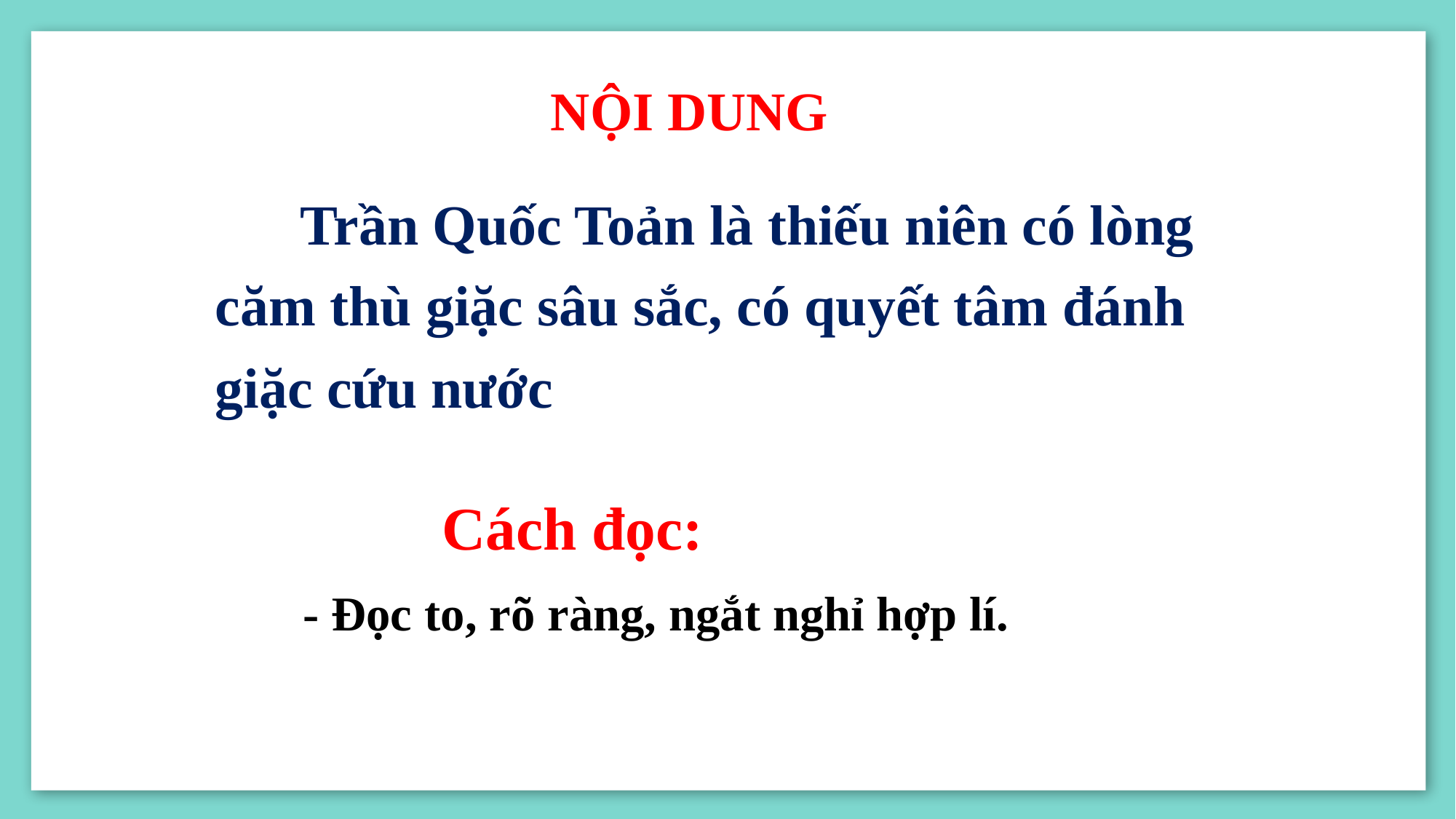

- Trần Quốc Toản là người như thế nào?
    NỘI DUNG
      Trần Quốc Toản là thiếu niên có lòng căm thù giặc sâu sắc, có quyết tâm đánh giặc cứu nước
Cách đọc:
- Đọc to, rõ ràng, ngắt nghỉ hợp lí.